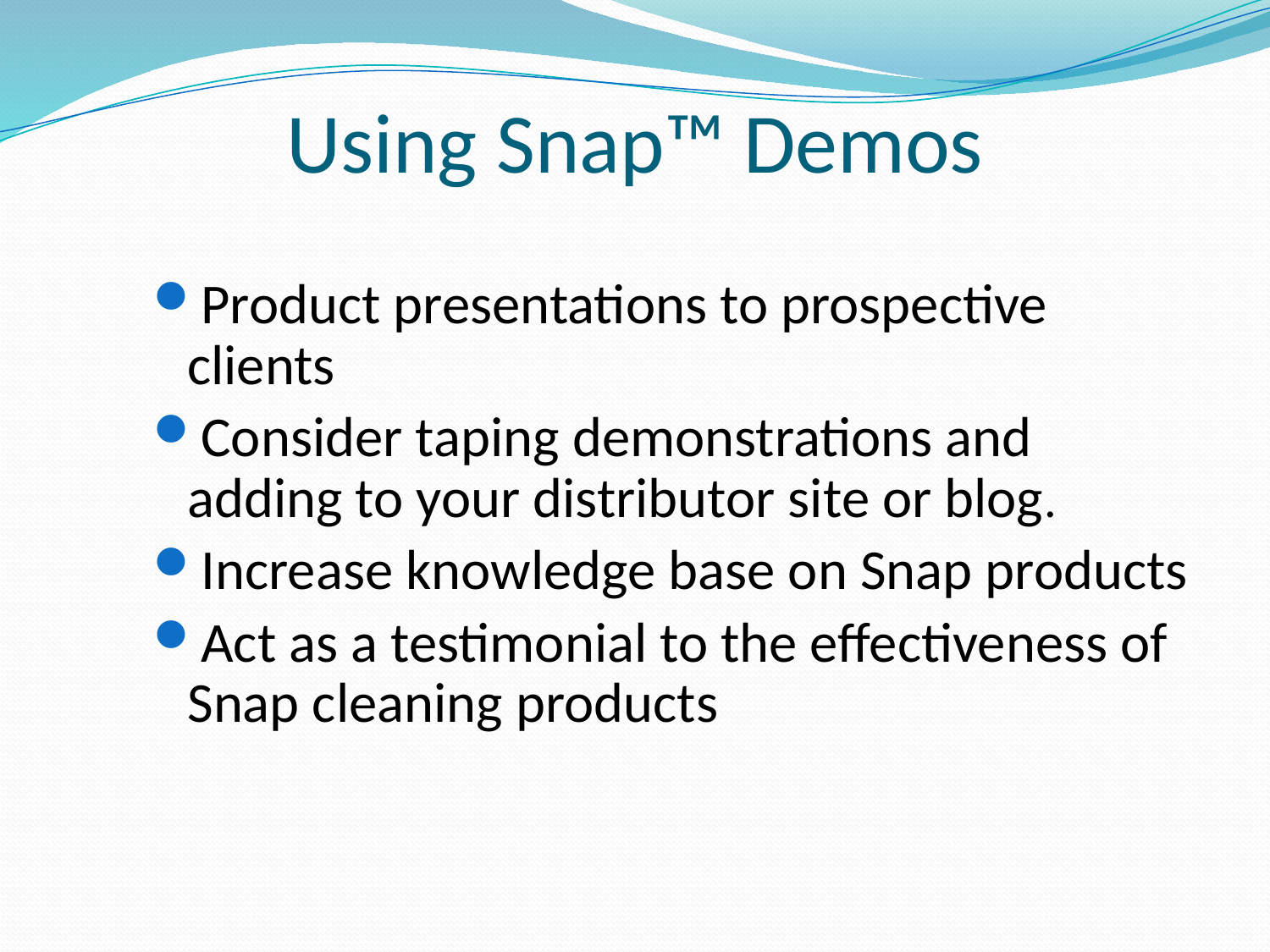

# Using Snap™ Demos
Product presentations to prospective clients
Consider taping demonstrations and adding to your distributor site or blog.
Increase knowledge base on Snap products
Act as a testimonial to the effectiveness of Snap cleaning products